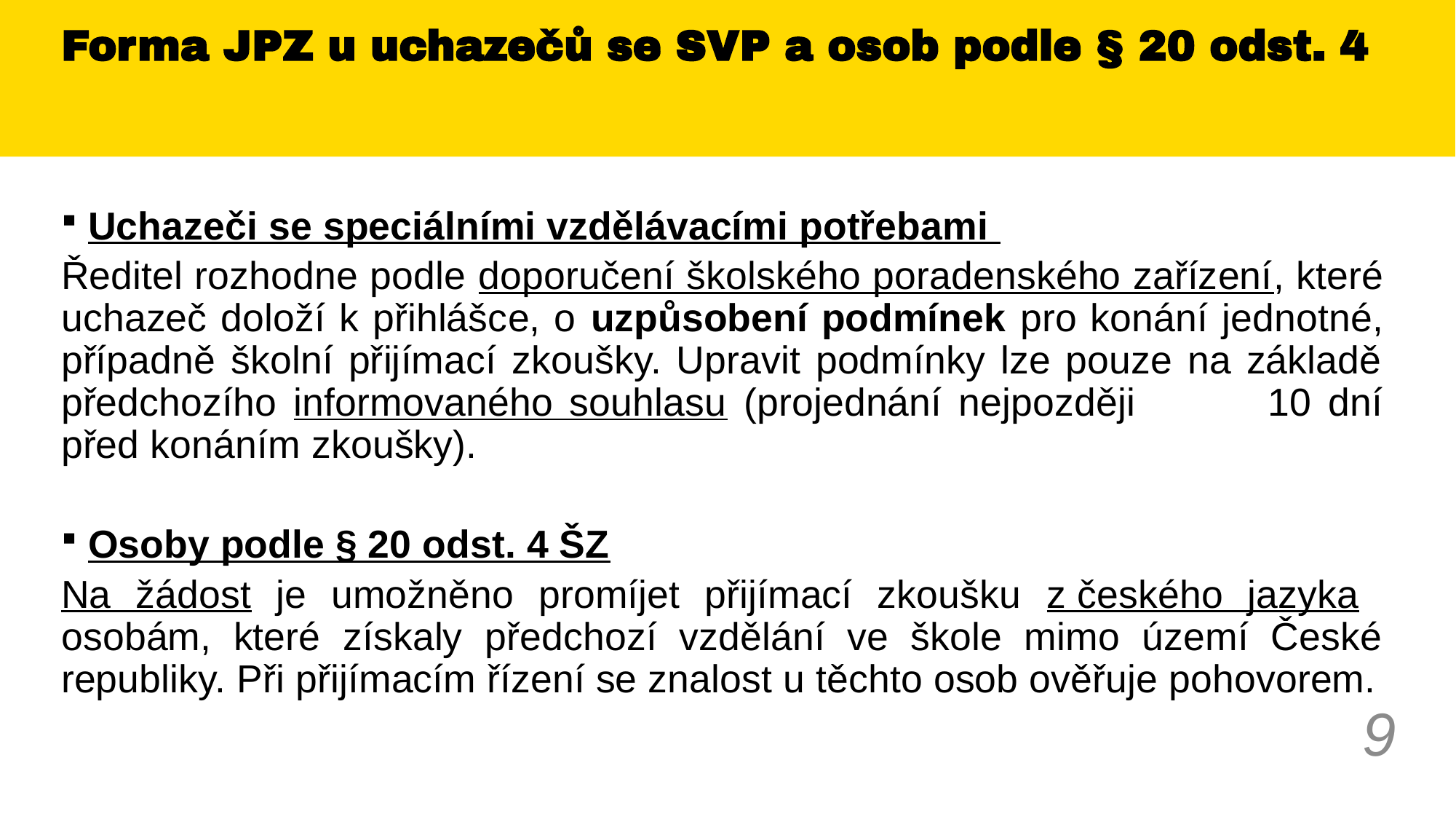

# Forma JPZ u uchazečů se SVP a osob podle § 20 odst. 4
Uchazeči se speciálními vzdělávacími potřebami
Ředitel rozhodne podle doporučení školského poradenského zařízení, které uchazeč doloží k přihlášce, o uzpůsobení podmínek pro konání jednotné, případně školní přijímací zkoušky. Upravit podmínky lze pouze na základě předchozího informovaného souhlasu (projednání nejpozději        10 dní před konáním zkoušky).

Osoby podle § 20 odst. 4 ŠZ
Na žádost je umožněno promíjet přijímací zkoušku z českého jazyka  osobám, které získaly předchozí vzdělání ve škole mimo území České republiky. Při přijímacím řízení se znalost u těchto osob ověřuje pohovorem.

9